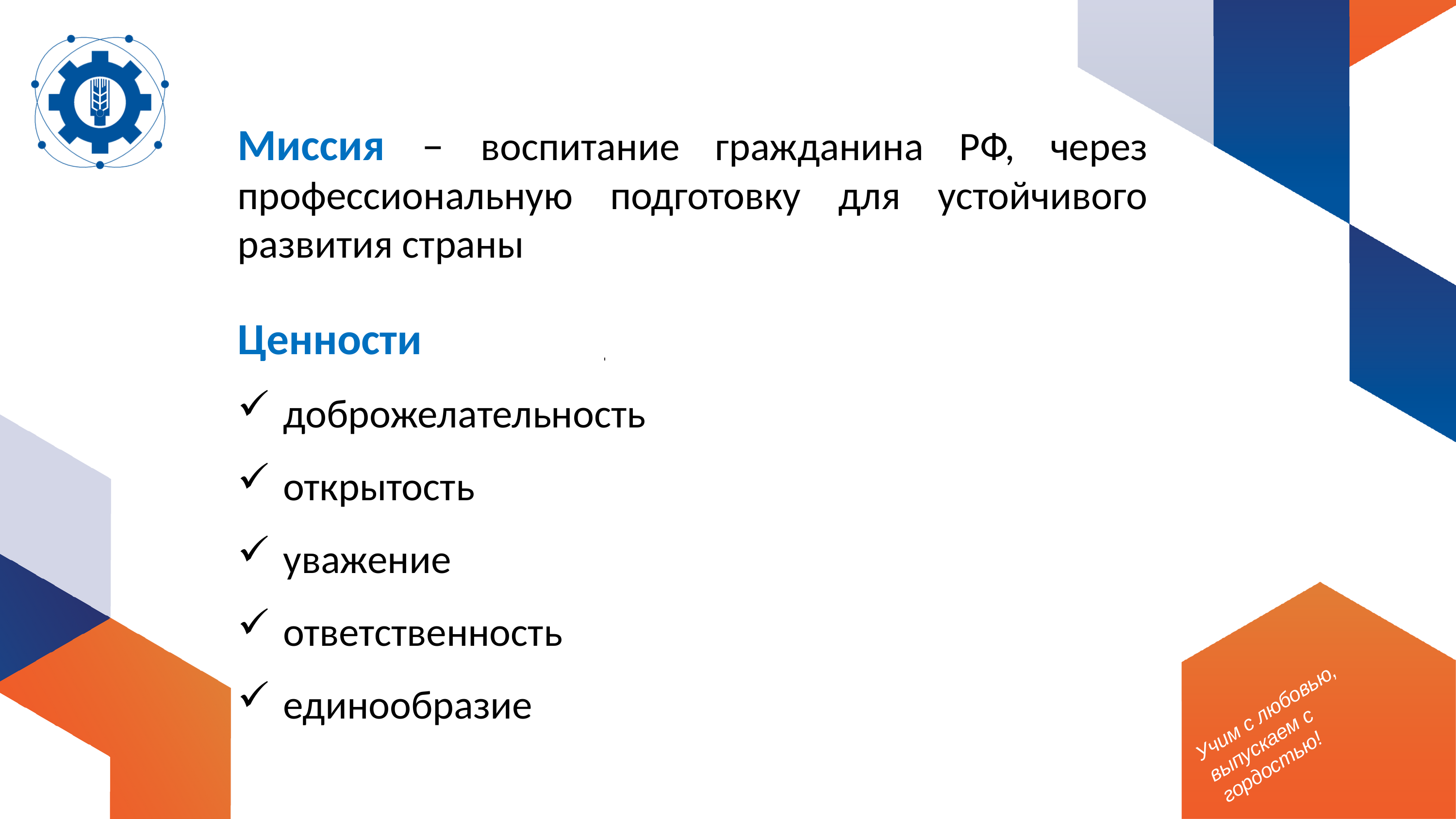

Миссия – воспитание гражданина РФ, через профессиональную подготовку для устойчивого развития страны
Ценности
доброжелательность
открытость
уважение
ответственность
единообразие

Учим с любовью,
выпускаем с гордостью!